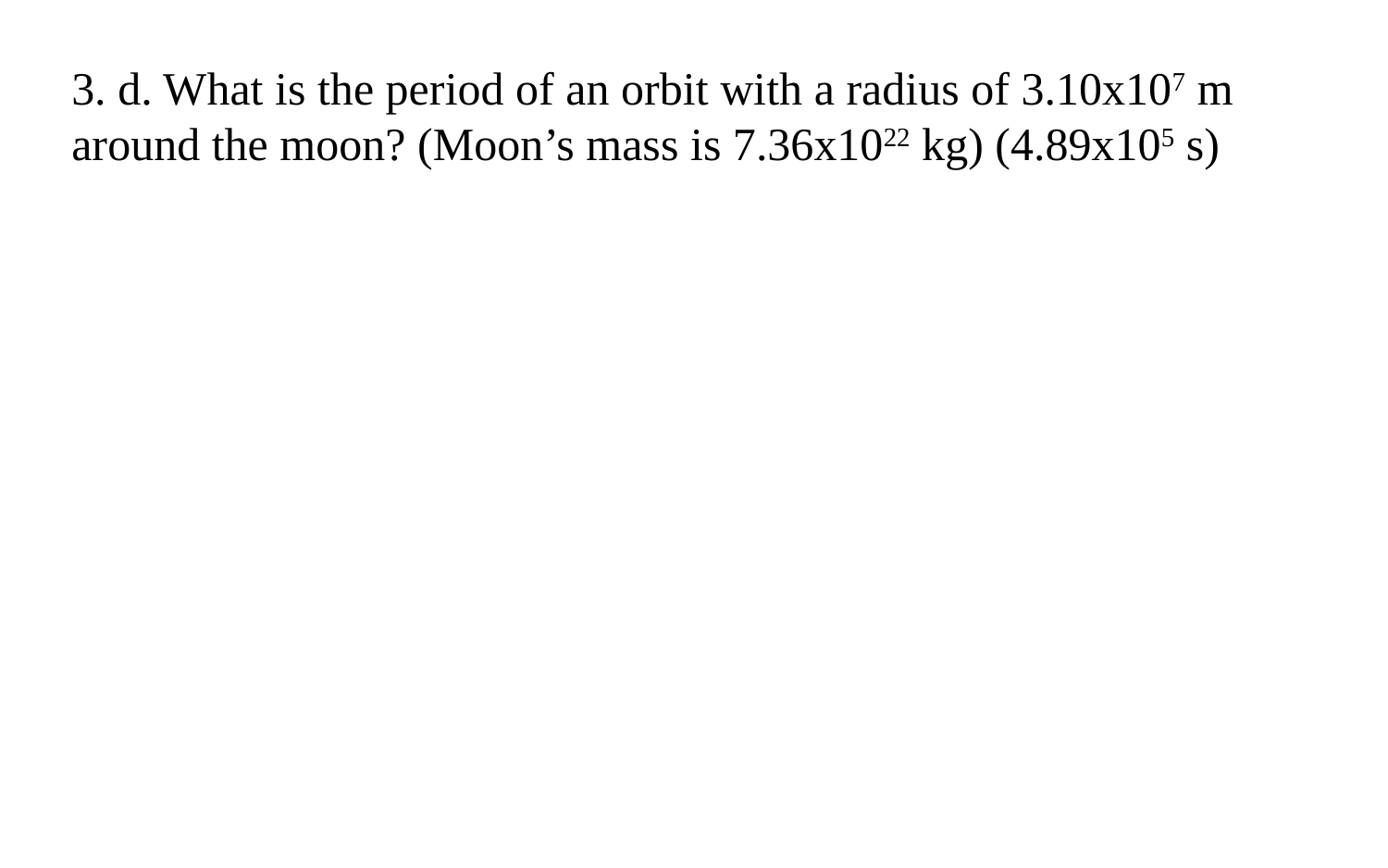

3. d. What is the period of an orbit with a radius of 3.10x107 m around the moon? (Moon’s mass is 7.36x1022 kg) (4.89x105 s)